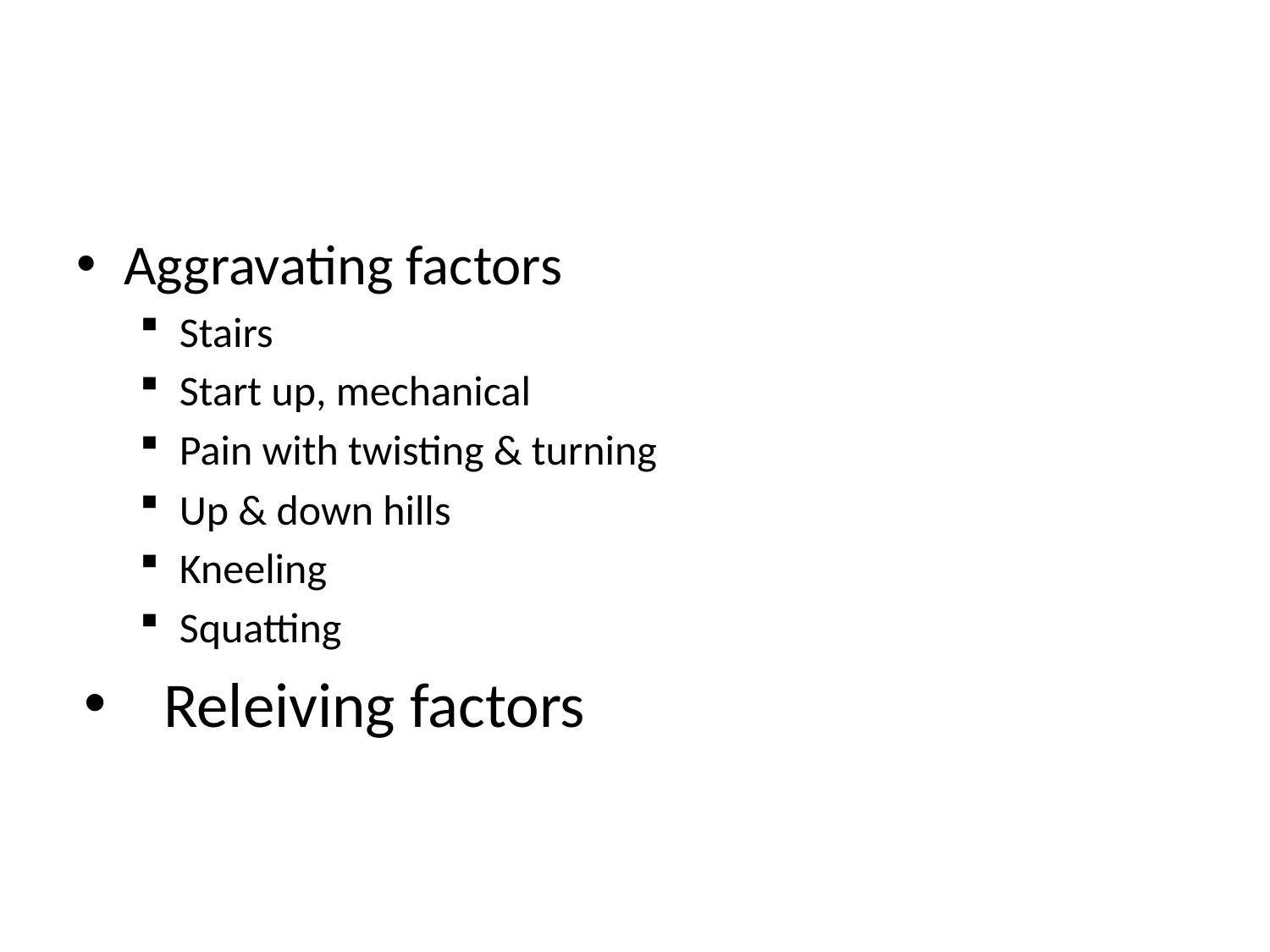

#
Aggravating factors
Stairs
Start up, mechanical
Pain with twisting & turning
Up & down hills
Kneeling
Squatting
Releiving factors